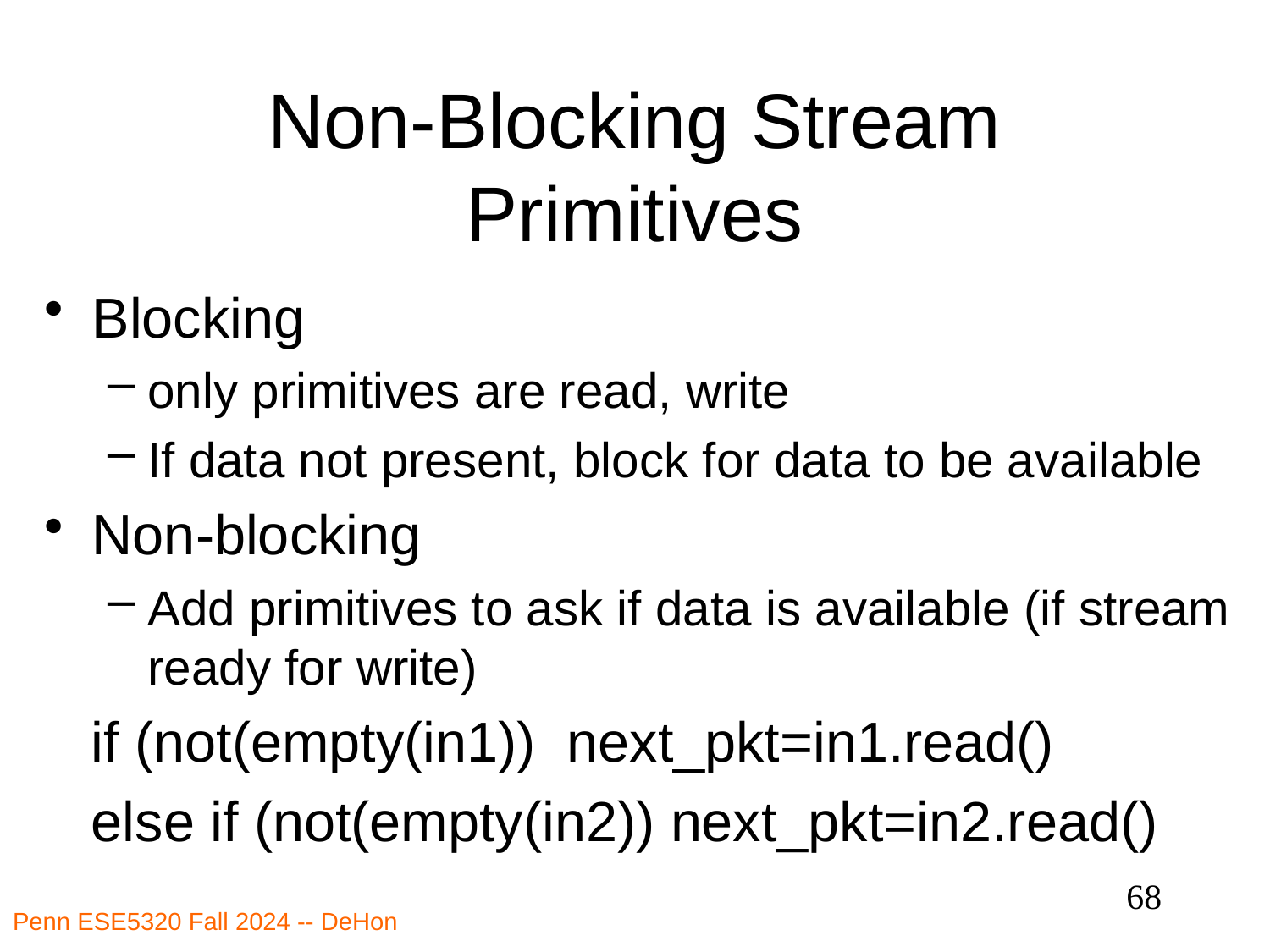

# Non-Blocking Stream Primitives
Blocking
only primitives are read, write
If data not present, block for data to be available
Non-blocking
Add primitives to ask if data is available (if stream ready for write)
   if (not(empty(in1))  next_pkt=in1.read()
   else if (not(empty(in2)) next_pkt=in2.read()

68
Penn ESE5320 Fall 2024 -- DeHon